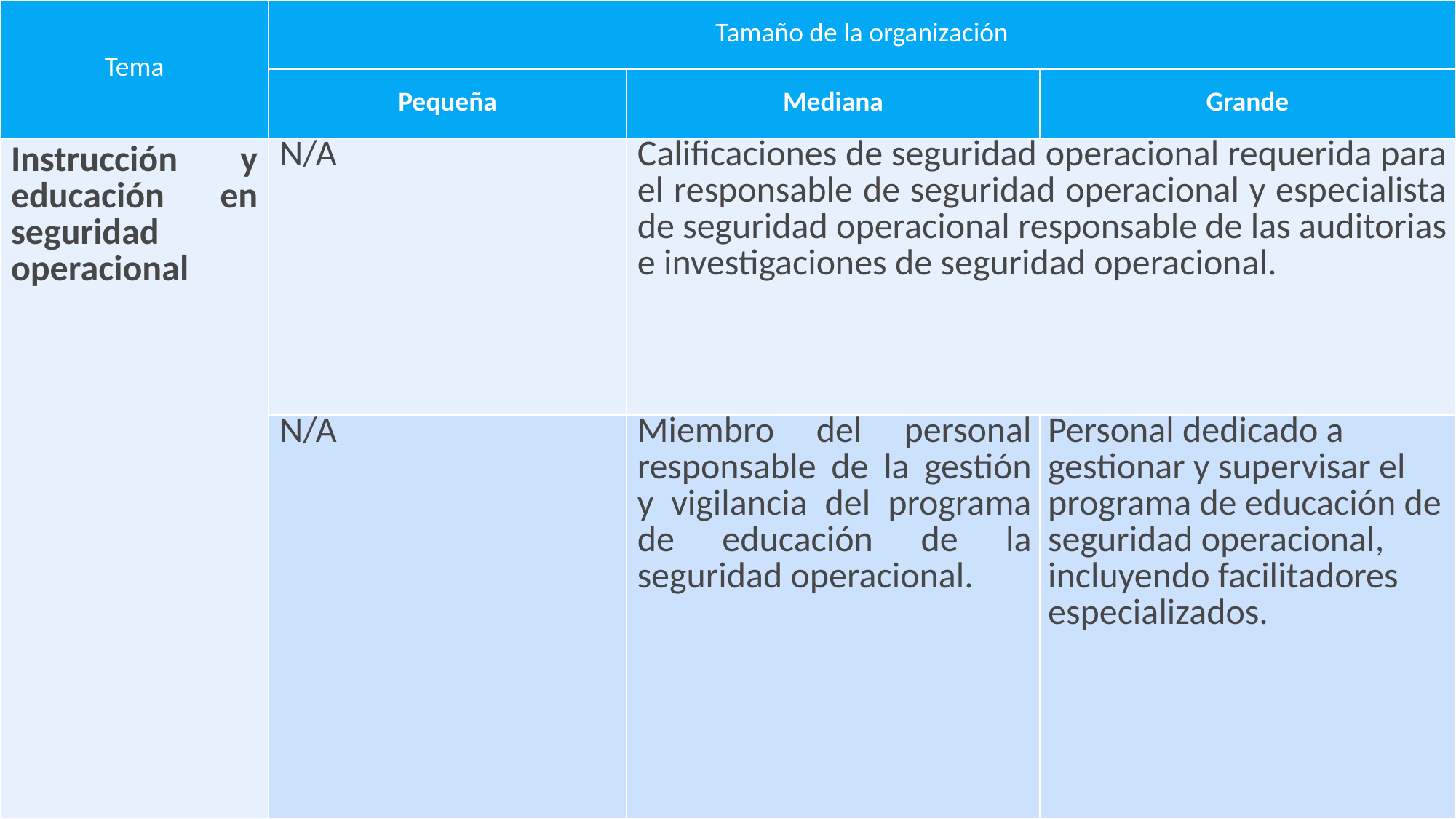

| Tema | Tamaño de la organización |  |  |
| --- | --- | --- | --- |
|  | Pequeña | Mediana | Grande |
| Instrucción y educación en seguridad operacional | N/A | Calificaciones de seguridad operacional requerida para el responsable de seguridad operacional y especialista de seguridad operacional responsable de las auditorias e investigaciones de seguridad operacional. |  |
|  | N/A | Miembro del personal responsable de la gestión y vigilancia del programa de educación de la seguridad operacional. | Personal dedicado a gestionar y supervisar el programa de educación de seguridad operacional, incluyendo facilitadores especializados. |